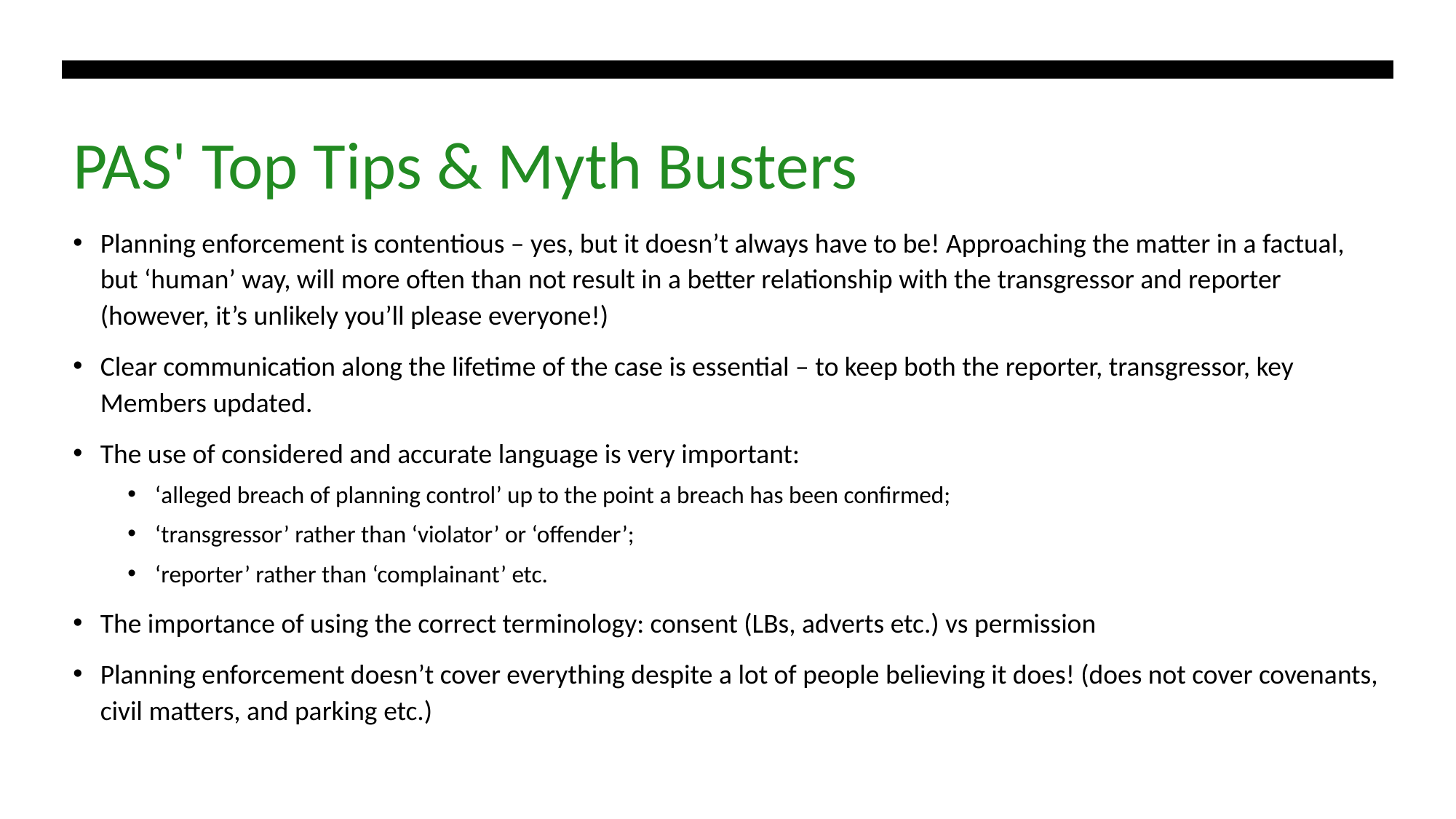

# PAS' Top Tips & Myth Busters
Planning enforcement is contentious – yes, but it doesn’t always have to be! Approaching the matter in a factual, but ‘human’ way, will more often than not result in a better relationship with the transgressor and reporter (however, it’s unlikely you’ll please everyone!)
Clear communication along the lifetime of the case is essential – to keep both the reporter, transgressor, key Members updated.
The use of considered and accurate language is very important:
‘alleged breach of planning control’ up to the point a breach has been confirmed;
‘transgressor’ rather than ‘violator’ or ‘offender’;
‘reporter’ rather than ‘complainant’ etc.
The importance of using the correct terminology: consent (LBs, adverts etc.) vs permission
Planning enforcement doesn’t cover everything despite a lot of people believing it does! (does not cover covenants, civil matters, and parking etc.)